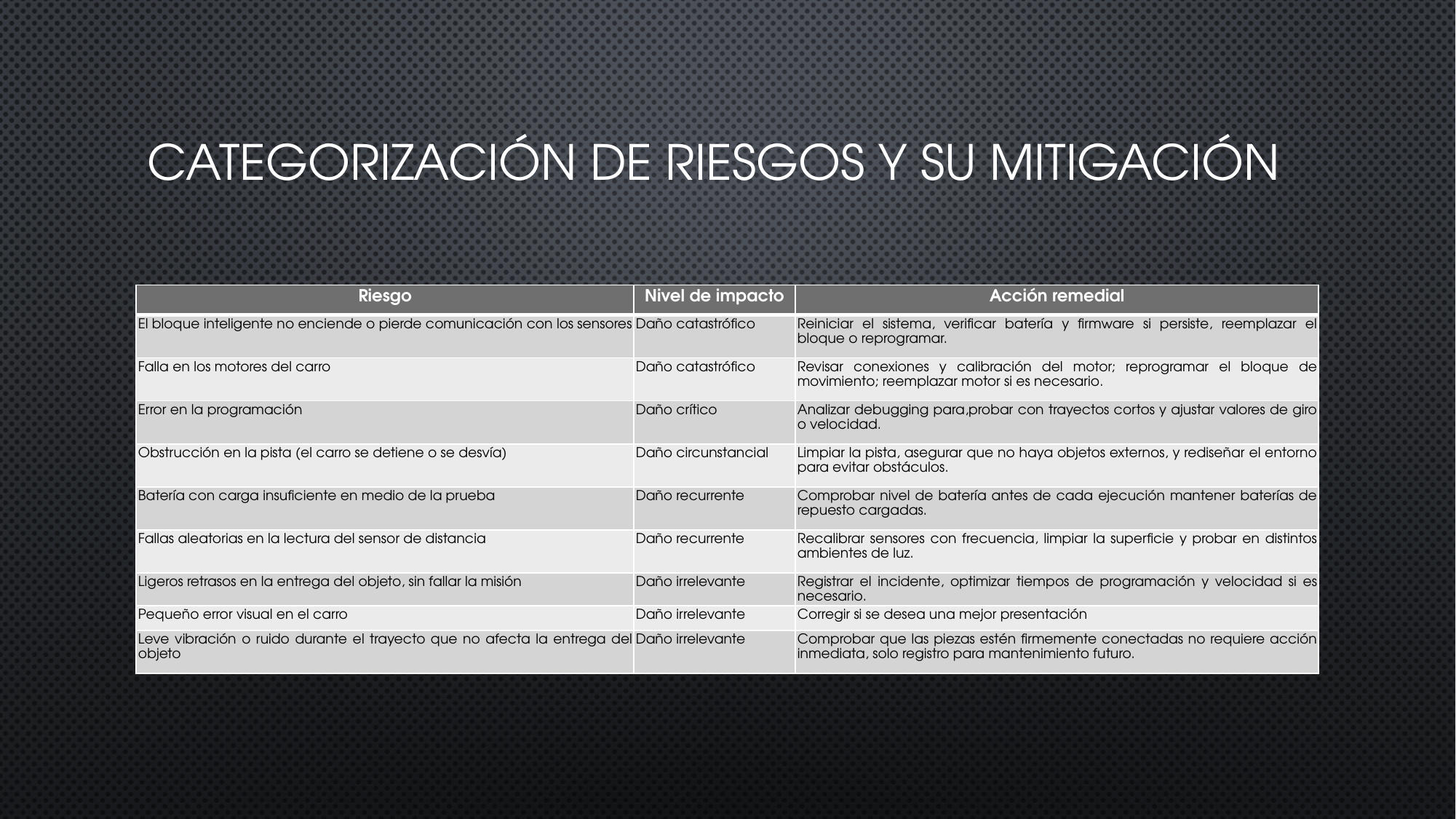

# Categorización de riesgos y su mitigación
| Riesgo | Nivel de impacto | Acción remedial |
| --- | --- | --- |
| El bloque inteligente no enciende o pierde comunicación con los sensores | Daño catastrófico | Reiniciar el sistema, verificar batería y firmware si persiste, reemplazar el bloque o reprogramar. |
| Falla en los motores del carro | Daño catastrófico | Revisar conexiones y calibración del motor; reprogramar el bloque de movimiento; reemplazar motor si es necesario. |
| Error en la programación | Daño crítico | Analizar debugging para,probar con trayectos cortos y ajustar valores de giro o velocidad. |
| Obstrucción en la pista (el carro se detiene o se desvía) | Daño circunstancial | Limpiar la pista, asegurar que no haya objetos externos, y rediseñar el entorno para evitar obstáculos. |
| Batería con carga insuficiente en medio de la prueba | Daño recurrente | Comprobar nivel de batería antes de cada ejecución mantener baterías de repuesto cargadas. |
| Fallas aleatorias en la lectura del sensor de distancia | Daño recurrente | Recalibrar sensores con frecuencia, limpiar la superficie y probar en distintos ambientes de luz. |
| Ligeros retrasos en la entrega del objeto, sin fallar la misión | Daño irrelevante | Registrar el incidente, optimizar tiempos de programación y velocidad si es necesario. |
| Pequeño error visual en el carro | Daño irrelevante | Corregir si se desea una mejor presentación |
| Leve vibración o ruido durante el trayecto que no afecta la entrega del objeto | Daño irrelevante | Comprobar que las piezas estén firmemente conectadas no requiere acción inmediata, solo registro para mantenimiento futuro. |